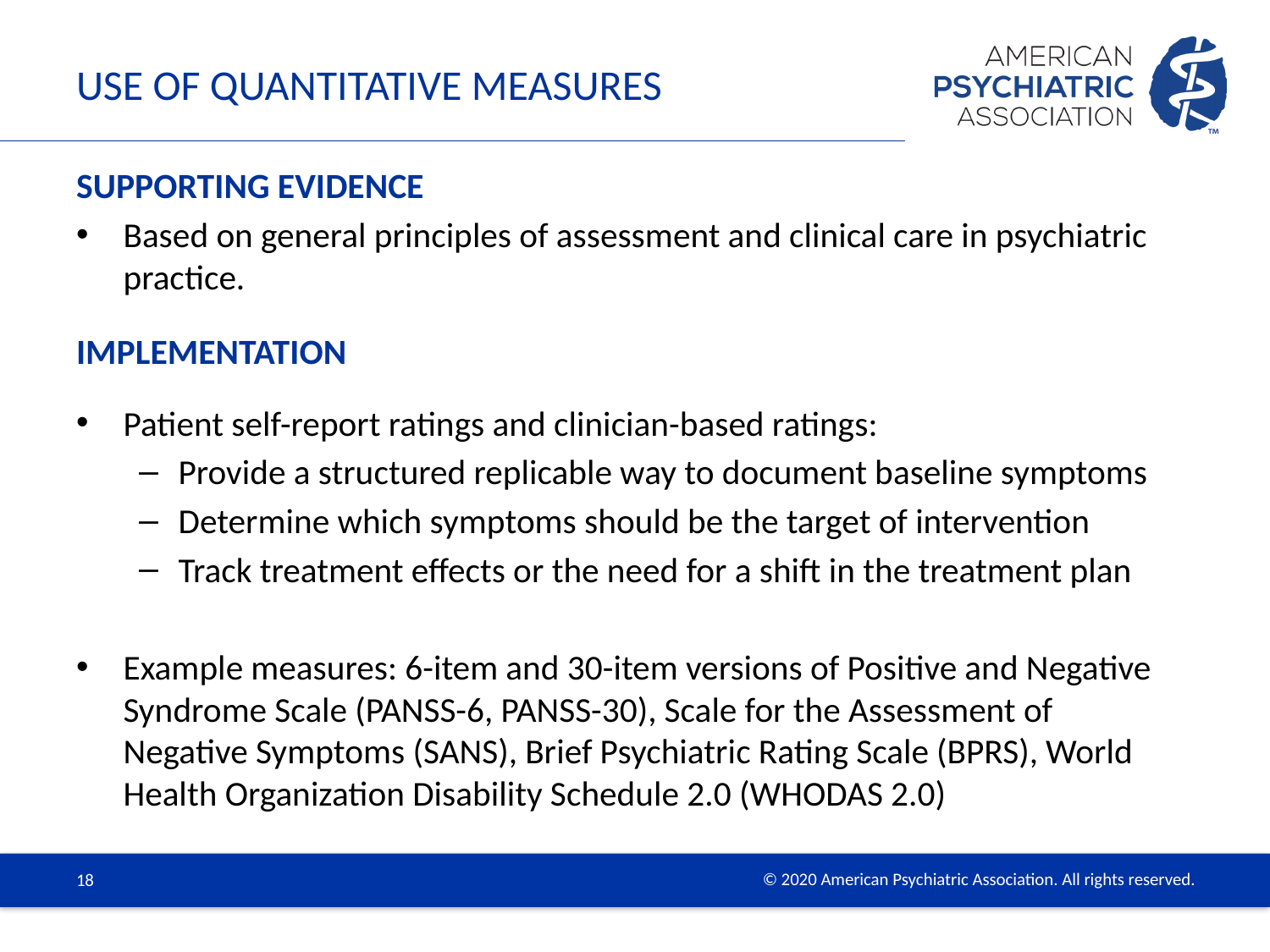

# Use of quantitative measures
Supporting Evidence
Based on general principles of assessment and clinical care in psychiatric practice.

Patient self-report ratings and clinician-based ratings:
Provide a structured replicable way to document baseline symptoms
Determine which symptoms should be the target of intervention
Track treatment effects or the need for a shift in the treatment plan

Example measures: 6-item and 30-item versions of Positive and Negative Syndrome Scale (PANSS-6, PANSS-30), Scale for the Assessment of Negative Symptoms (SANS), Brief Psychiatric Rating Scale (BPRS), World Health Organization Disability Schedule 2.0 (WHODAS 2.0)

Implementation